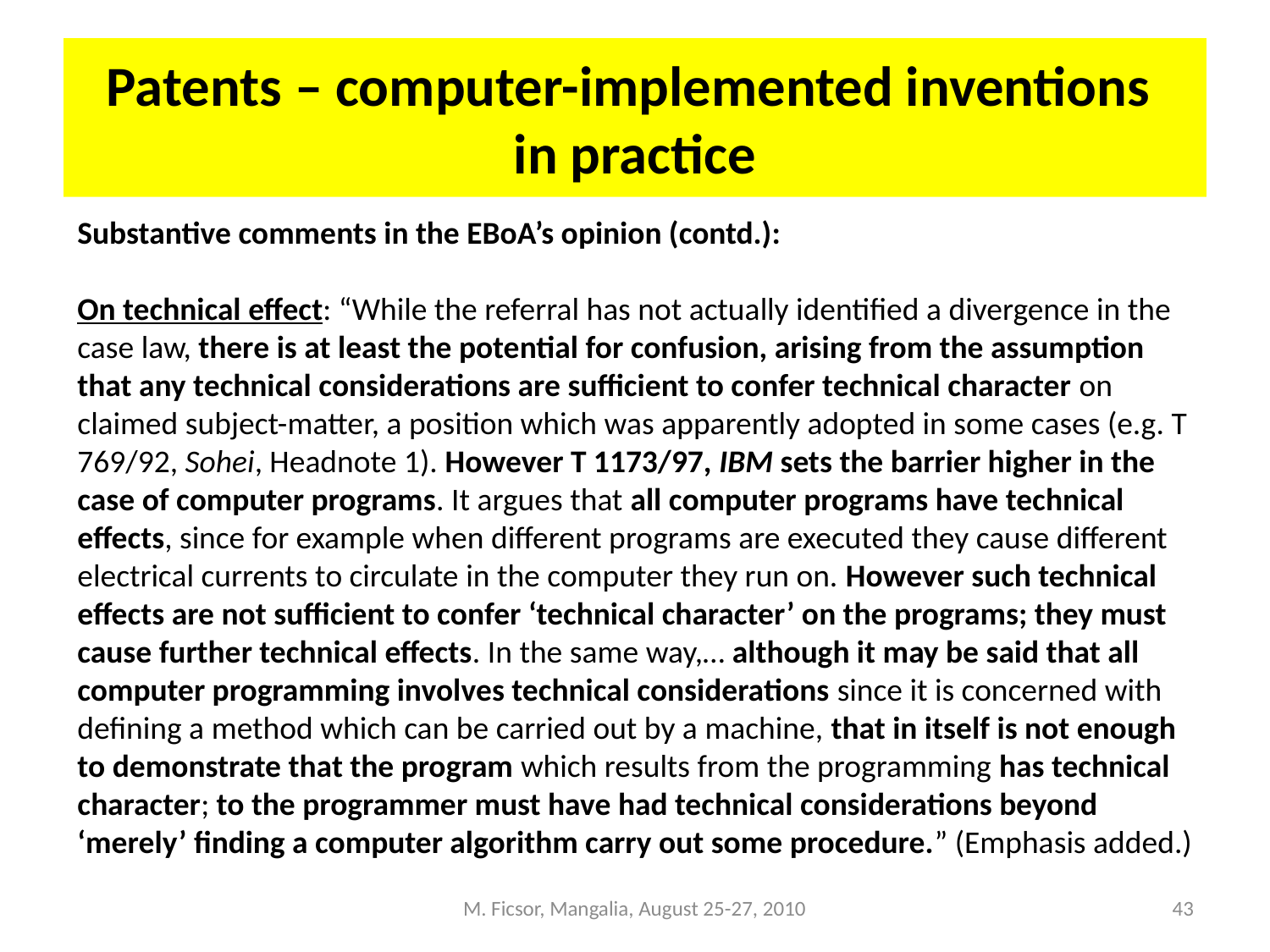

# Patents – computer-implemented inventions in practice
Substantive comments in the EBoA’s opinion (contd.):

On technical effect: “While the referral has not actually identified a divergence in the case law, there is at least the potential for confusion, arising from the assumption that any technical considerations are sufficient to confer technical character on claimed subject-matter, a position which was apparently adopted in some cases (e.g. T 769/92, Sohei, Headnote 1). However T 1173/97, IBM sets the barrier higher in the case of computer programs. It argues that all computer programs have technical effects, since for example when different programs are executed they cause different electrical currents to circulate in the computer they run on. However such technical effects are not sufficient to confer ‘technical character’ on the programs; they must cause further technical effects. In the same way,… although it may be said that all computer programming involves technical considerations since it is concerned with defining a method which can be carried out by a machine, that in itself is not enough to demonstrate that the program which results from the programming has technical character; to the programmer must have had technical considerations beyond ‘merely’ finding a computer algorithm carry out some procedure.” (Emphasis added.)
M. Ficsor, Mangalia, August 25-27, 2010
43